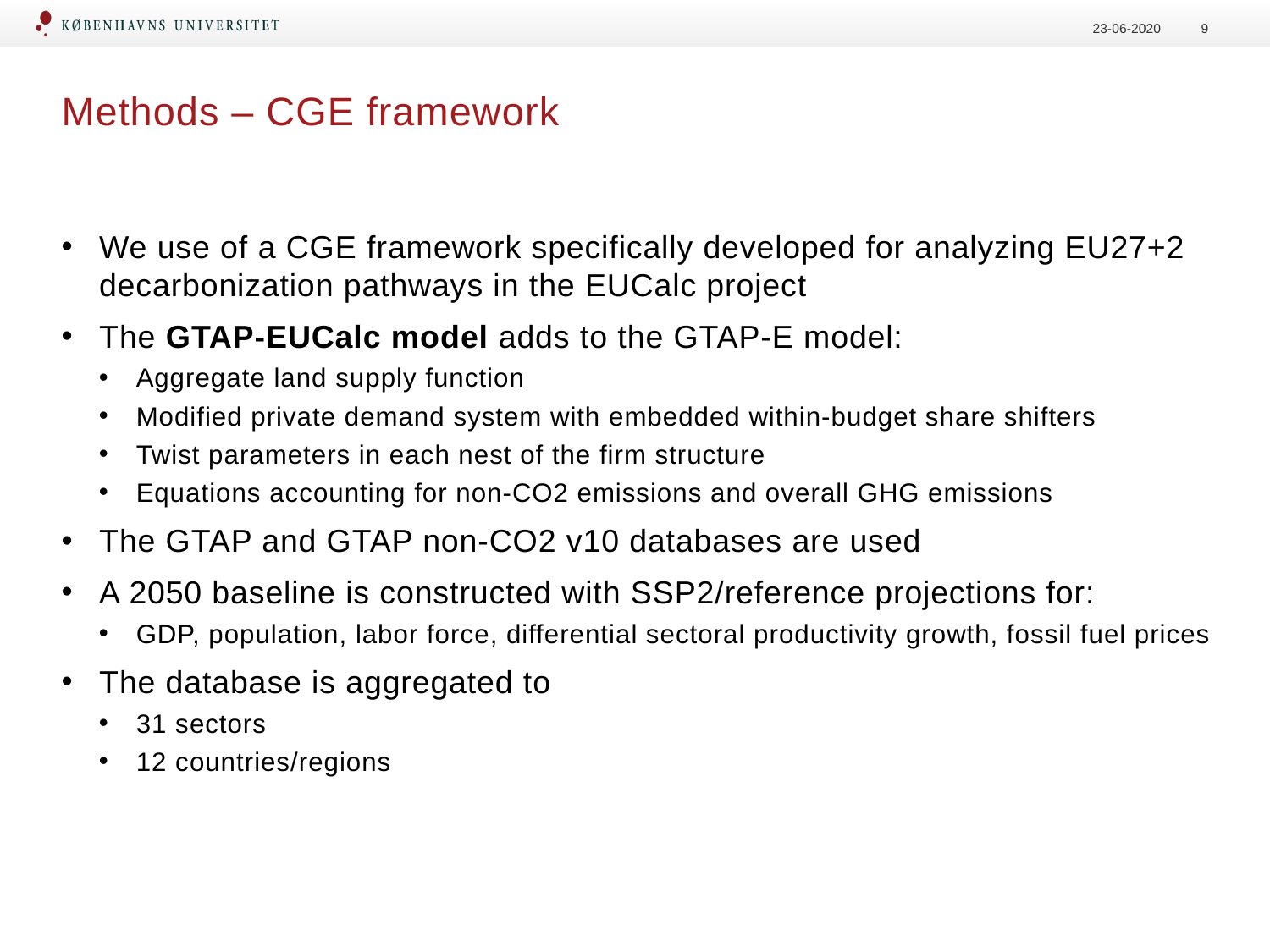

23-06-2020
9
# Methods – CGE framework
We use of a CGE framework specifically developed for analyzing EU27+2 decarbonization pathways in the EUCalc project
The GTAP-EUCalc model adds to the GTAP-E model:
Aggregate land supply function
Modified private demand system with embedded within-budget share shifters
Twist parameters in each nest of the firm structure
Equations accounting for non-CO2 emissions and overall GHG emissions
The GTAP and GTAP non-CO2 v10 databases are used
A 2050 baseline is constructed with SSP2/reference projections for:
GDP, population, labor force, differential sectoral productivity growth, fossil fuel prices
The database is aggregated to
31 sectors
12 countries/regions